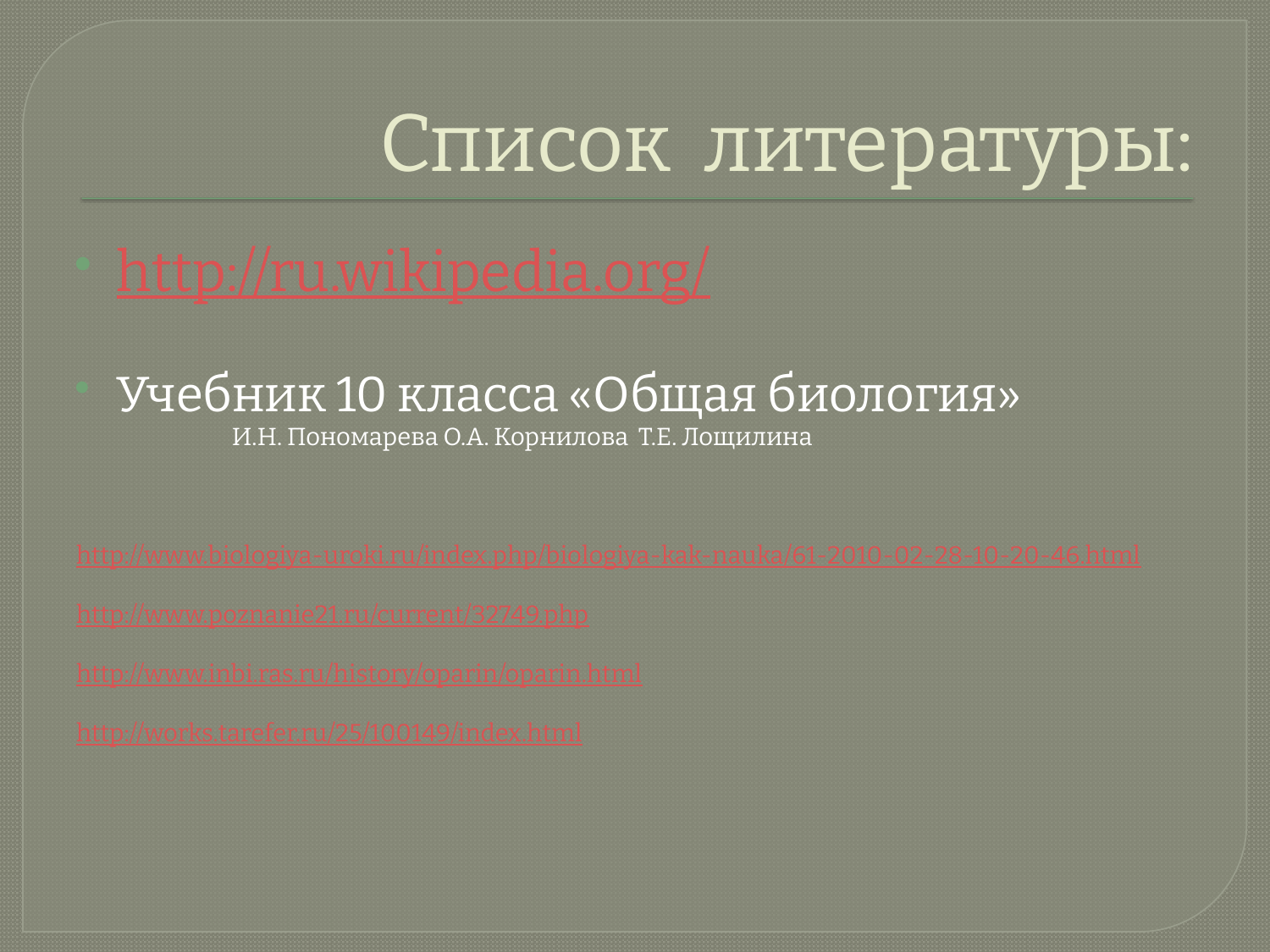

# Список  литературы:
http://ru.wikipedia.org/

Учебник 10 класса «Общая биология»
                                И.Н. Пономарева О.А. Корнилова  Т.Е. Лощилина

http://www.biologiya-uroki.ru/index.php/biologiya-kak-nauka/61-2010-02-28-10-20-46.html

http://www.poznanie21.ru/current/32749.php

http://www.inbi.ras.ru/history/oparin/oparin.html

http://works.tarefer.ru/25/100149/index.html